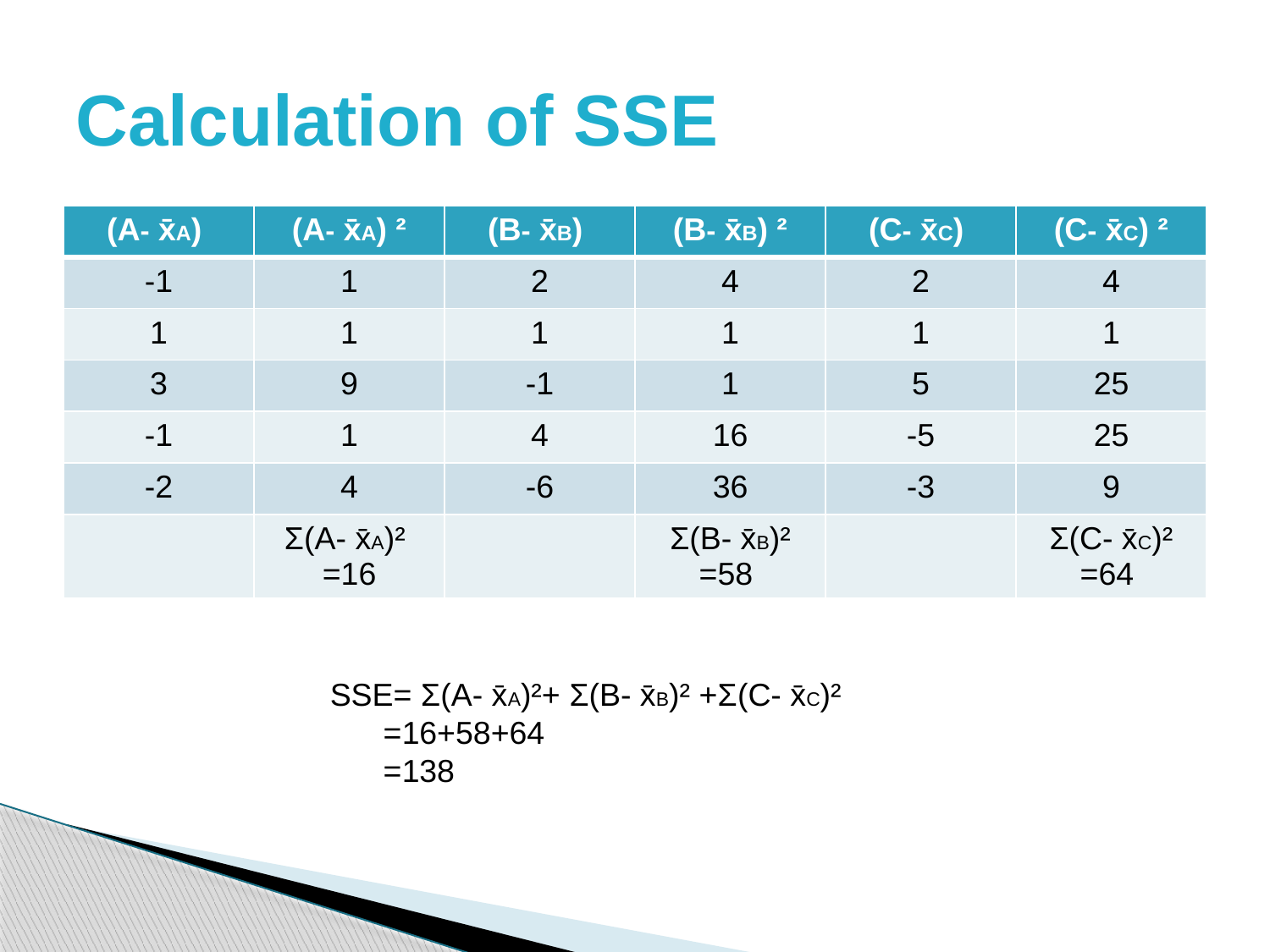

# Calculation of SSE
| (A- x̄A) | (A- x̄A) ² | (B- x̄B) | (B- x̄B) ² | (C- x̄C) | (C- x̄C) ² |
| --- | --- | --- | --- | --- | --- |
| -1 | 1 | 2 | 4 | 2 | 4 |
| 1 | 1 | 1 | 1 | 1 | 1 |
| 3 | 9 | -1 | 1 | 5 | 25 |
| -1 | 1 | 4 | 16 | -5 | 25 |
| -2 | 4 | -6 | 36 | -3 | 9 |
|  | Σ(A- x̄A)² =16 |  | Σ(B- x̄B)² =58 |  | Σ(C- x̄C)² =64 |
SSE= Σ(A- x̄A)²+ Σ(B- x̄B)² +Σ(C- x̄C)²
      =16+58+64
      =138